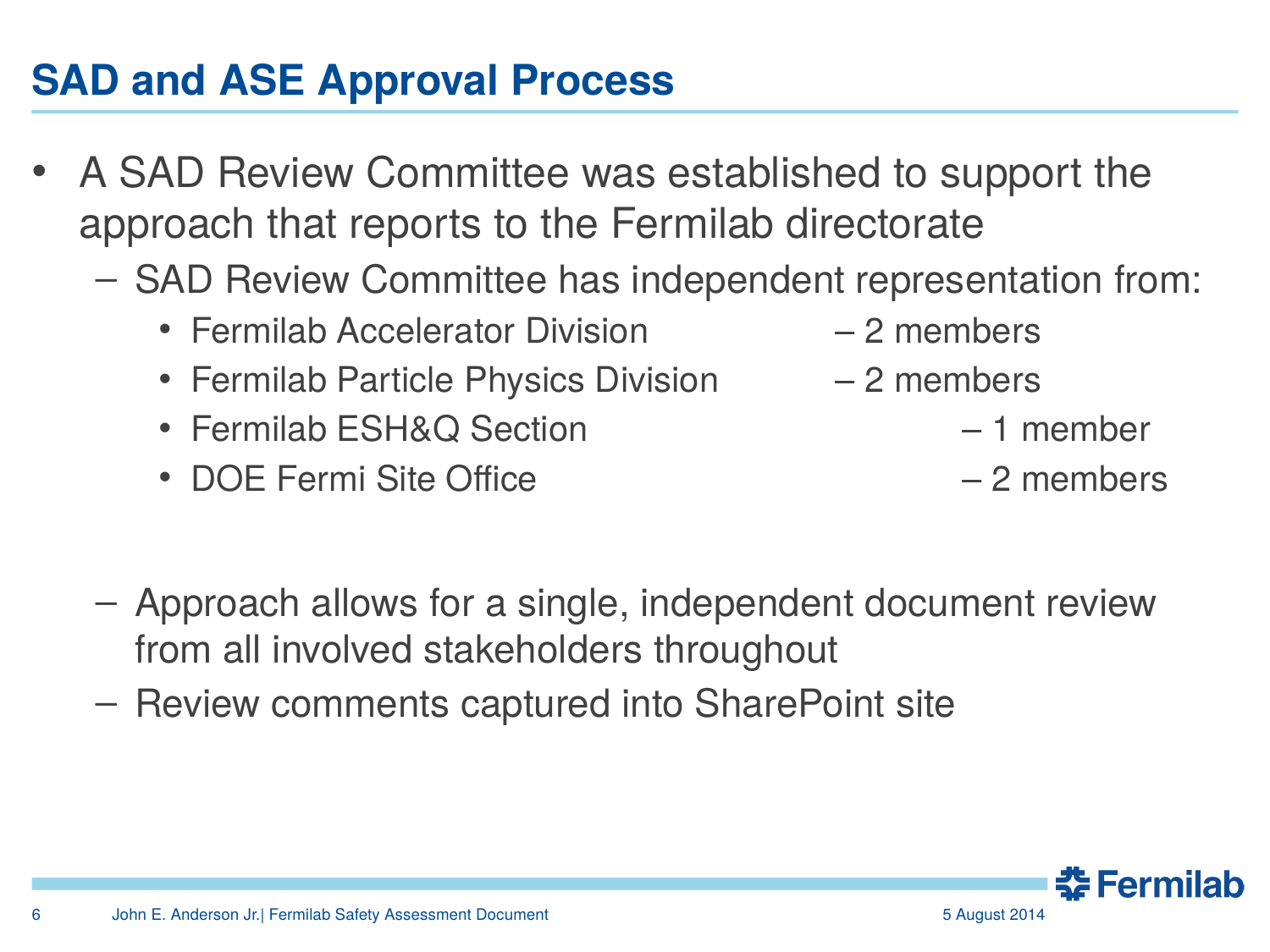

# SAD and ASE Approval Process
A SAD Review Committee was established to support the approach that reports to the Fermilab directorate
SAD Review Committee has independent representation from:
Fermilab Accelerator Division		 – 2 members
Fermilab Particle Physics Division	 – 2 members
Fermilab ESH&Q Section			 – 1 member
DOE Fermi Site Office				 – 2 members

Approach allows for a single, independent document review from all involved stakeholders throughout
Review comments captured into SharePoint site

6
John E. Anderson Jr.| Fermilab Safety Assessment Document
5 August 2014